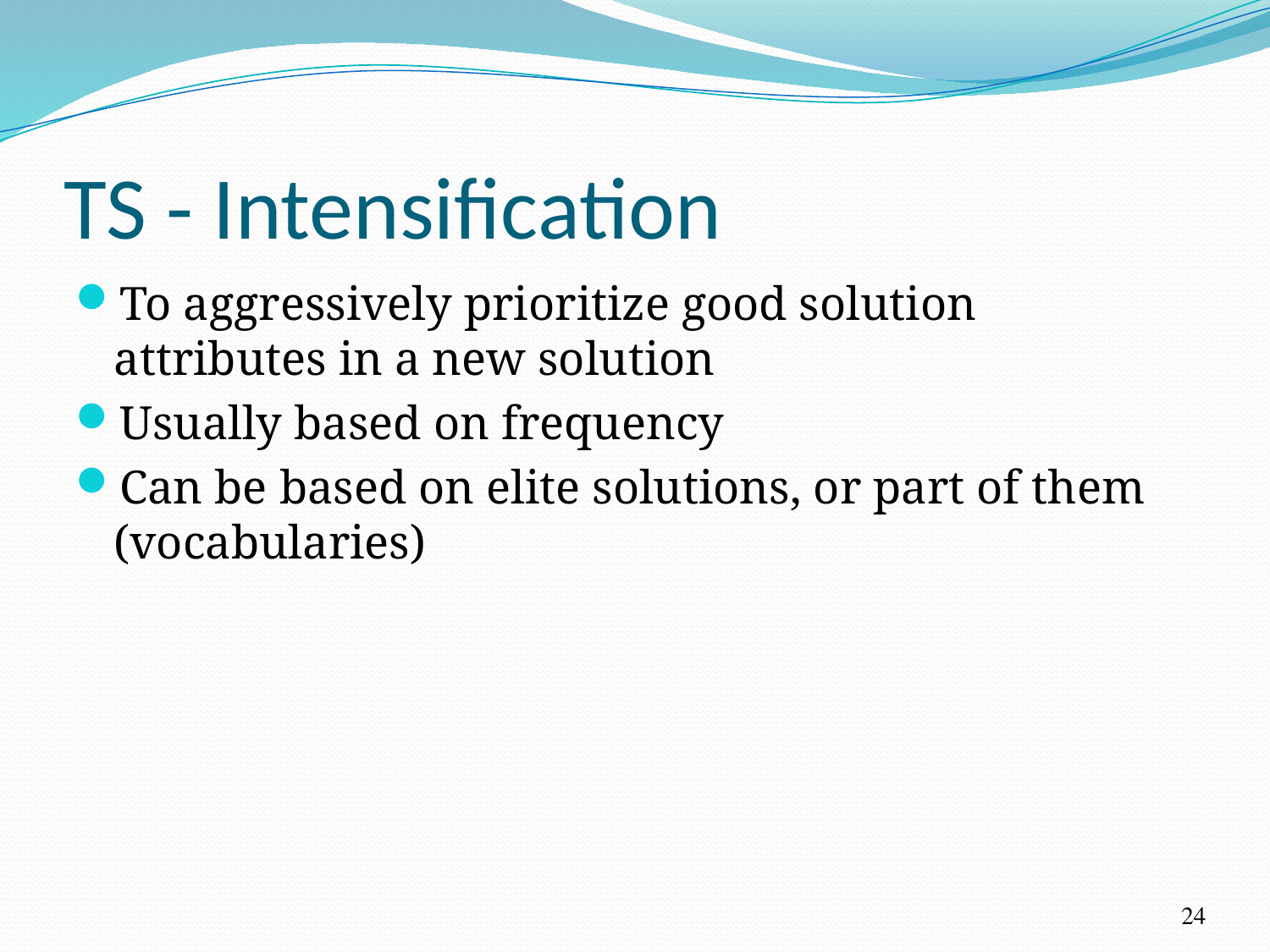

# TS - Intensification
To aggressively prioritize good solution attributes in a new solution
Usually based on frequency
Can be based on elite solutions, or part of them (vocabularies)
24